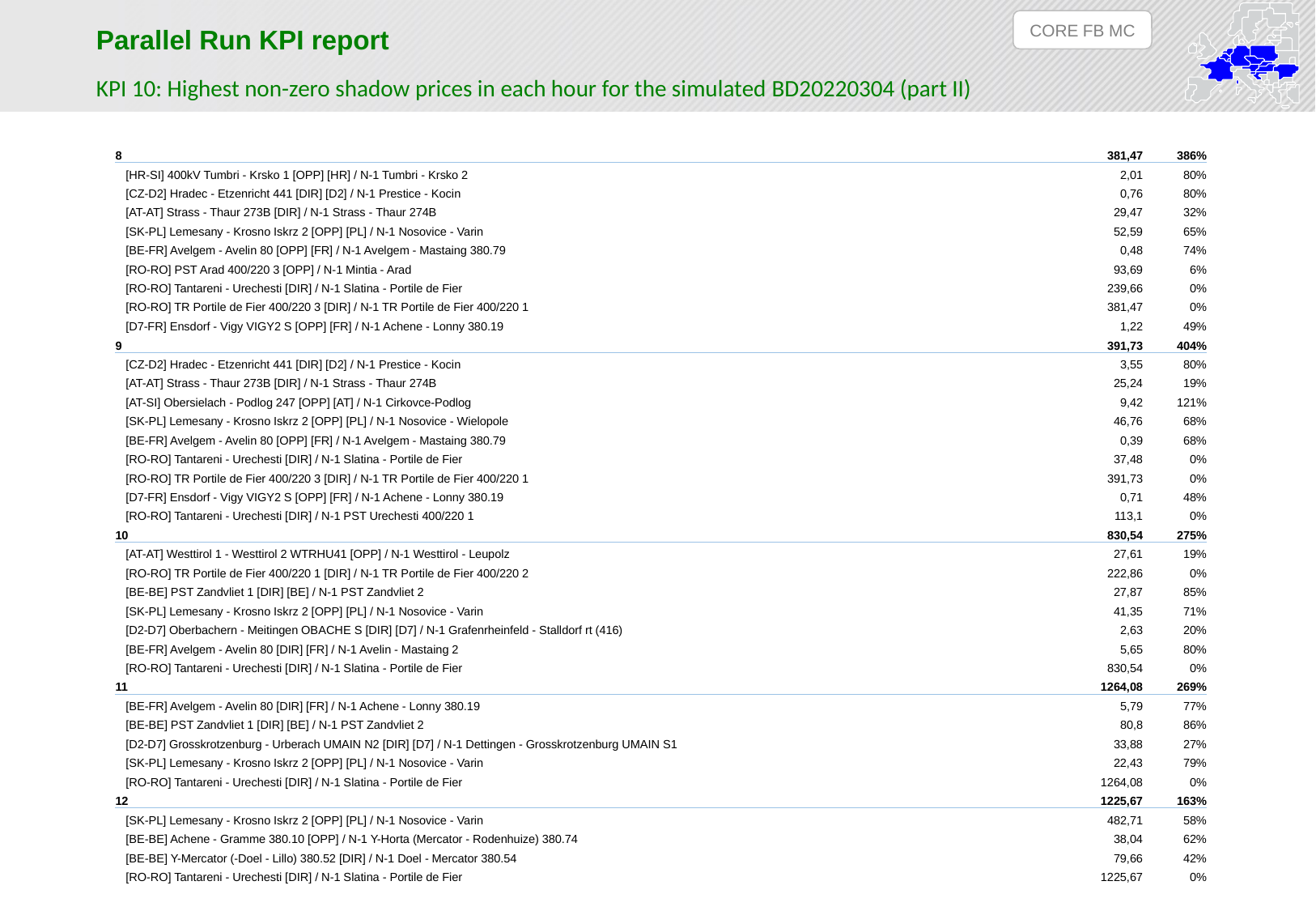

CORE FB MC
Parallel Run KPI report
KPI 10: Highest non-zero shadow prices in each hour for the simulated BD20220304 (part II)
| 8 | 381,47 | 386% |
| --- | --- | --- |
| [HR-SI] 400kV Tumbri - Krsko 1 [OPP] [HR] / N-1 Tumbri - Krsko 2 | 2,01 | 80% |
| [CZ-D2] Hradec - Etzenricht 441 [DIR] [D2] / N-1 Prestice - Kocin | 0,76 | 80% |
| [AT-AT] Strass - Thaur 273B [DIR] / N-1 Strass - Thaur 274B | 29,47 | 32% |
| [SK-PL] Lemesany - Krosno Iskrz 2 [OPP] [PL] / N-1 Nosovice - Varin | 52,59 | 65% |
| [BE-FR] Avelgem - Avelin 80 [OPP] [FR] / N-1 Avelgem - Mastaing 380.79 | 0,48 | 74% |
| [RO-RO] PST Arad 400/220 3 [OPP] / N-1 Mintia - Arad | 93,69 | 6% |
| [RO-RO] Tantareni - Urechesti [DIR] / N-1 Slatina - Portile de Fier | 239,66 | 0% |
| [RO-RO] TR Portile de Fier 400/220 3 [DIR] / N-1 TR Portile de Fier 400/220 1 | 381,47 | 0% |
| [D7-FR] Ensdorf - Vigy VIGY2 S [OPP] [FR] / N-1 Achene - Lonny 380.19 | 1,22 | 49% |
| 9 | 391,73 | 404% |
| [CZ-D2] Hradec - Etzenricht 441 [DIR] [D2] / N-1 Prestice - Kocin | 3,55 | 80% |
| [AT-AT] Strass - Thaur 273B [DIR] / N-1 Strass - Thaur 274B | 25,24 | 19% |
| [AT-SI] Obersielach - Podlog 247 [OPP] [AT] / N-1 Cirkovce-Podlog | 9,42 | 121% |
| [SK-PL] Lemesany - Krosno Iskrz 2 [OPP] [PL] / N-1 Nosovice - Wielopole | 46,76 | 68% |
| [BE-FR] Avelgem - Avelin 80 [OPP] [FR] / N-1 Avelgem - Mastaing 380.79 | 0,39 | 68% |
| [RO-RO] Tantareni - Urechesti [DIR] / N-1 Slatina - Portile de Fier | 37,48 | 0% |
| [RO-RO] TR Portile de Fier 400/220 3 [DIR] / N-1 TR Portile de Fier 400/220 1 | 391,73 | 0% |
| [D7-FR] Ensdorf - Vigy VIGY2 S [OPP] [FR] / N-1 Achene - Lonny 380.19 | 0,71 | 48% |
| [RO-RO] Tantareni - Urechesti [DIR] / N-1 PST Urechesti 400/220 1 | 113,1 | 0% |
| 10 | 830,54 | 275% |
| [AT-AT] Westtirol 1 - Westtirol 2 WTRHU41 [OPP] / N-1 Westtirol - Leupolz | 27,61 | 19% |
| [RO-RO] TR Portile de Fier 400/220 1 [DIR] / N-1 TR Portile de Fier 400/220 2 | 222,86 | 0% |
| [BE-BE] PST Zandvliet 1 [DIR] [BE] / N-1 PST Zandvliet 2 | 27,87 | 85% |
| [SK-PL] Lemesany - Krosno Iskrz 2 [OPP] [PL] / N-1 Nosovice - Varin | 41,35 | 71% |
| [D2-D7] Oberbachern - Meitingen OBACHE S [DIR] [D7] / N-1 Grafenrheinfeld - Stalldorf rt (416) | 2,63 | 20% |
| [BE-FR] Avelgem - Avelin 80 [DIR] [FR] / N-1 Avelin - Mastaing 2 | 5,65 | 80% |
| [RO-RO] Tantareni - Urechesti [DIR] / N-1 Slatina - Portile de Fier | 830,54 | 0% |
| 11 | 1264,08 | 269% |
| [BE-FR] Avelgem - Avelin 80 [DIR] [FR] / N-1 Achene - Lonny 380.19 | 5,79 | 77% |
| [BE-BE] PST Zandvliet 1 [DIR] [BE] / N-1 PST Zandvliet 2 | 80,8 | 86% |
| [D2-D7] Grosskrotzenburg - Urberach UMAIN N2 [DIR] [D7] / N-1 Dettingen - Grosskrotzenburg UMAIN S1 | 33,88 | 27% |
| [SK-PL] Lemesany - Krosno Iskrz 2 [OPP] [PL] / N-1 Nosovice - Varin | 22,43 | 79% |
| [RO-RO] Tantareni - Urechesti [DIR] / N-1 Slatina - Portile de Fier | 1264,08 | 0% |
| 12 | 1225,67 | 163% |
| [SK-PL] Lemesany - Krosno Iskrz 2 [OPP] [PL] / N-1 Nosovice - Varin | 482,71 | 58% |
| [BE-BE] Achene - Gramme 380.10 [OPP] / N-1 Y-Horta (Mercator - Rodenhuize) 380.74 | 38,04 | 62% |
| [BE-BE] Y-Mercator (-Doel - Lillo) 380.52 [DIR] / N-1 Doel - Mercator 380.54 | 79,66 | 42% |
| [RO-RO] Tantareni - Urechesti [DIR] / N-1 Slatina - Portile de Fier | 1225,67 | 0% |